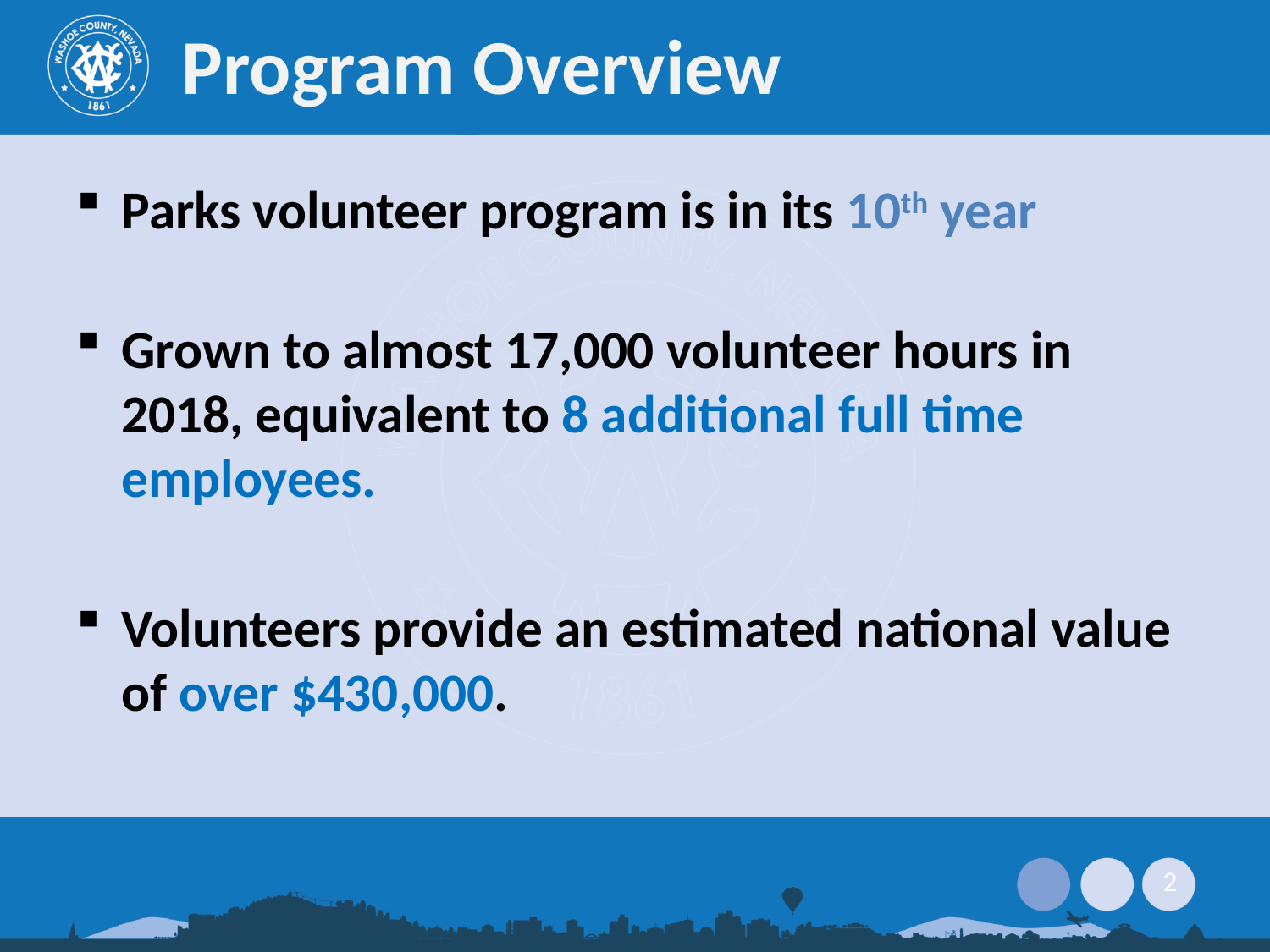

# Program Overview
Parks volunteer program is in its 10th year
Grown to almost 17,000 volunteer hours in 2018, equivalent to 8 additional full time employees.

Volunteers provide an estimated national value of over $430,000.